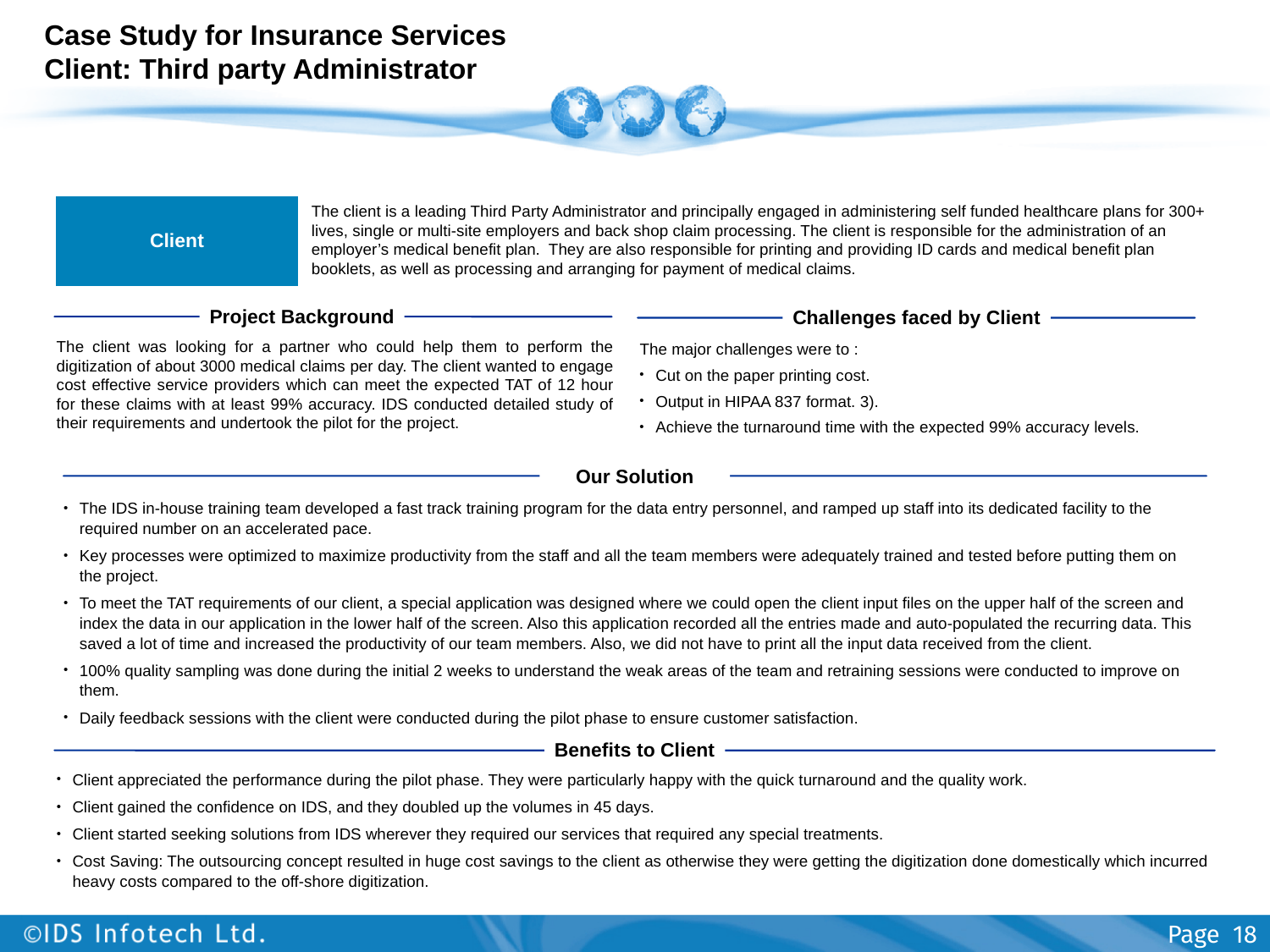

# Case Study for Insurance Services Client: Third party Administrator
Client
The client is a leading Third Party Administrator and principally engaged in administering self funded healthcare plans for 300+ lives, single or multi-site employers and back shop claim processing. The client is responsible for the administration of an employer’s medical benefit plan.  They are also responsible for printing and providing ID cards and medical benefit plan booklets, as well as processing and arranging for payment of medical claims.
Project Background

Challenges faced by Client

The client was looking for a partner who could help them to perform the digitization of about 3000 medical claims per day. The client wanted to engage cost effective service providers which can meet the expected TAT of 12 hour for these claims with at least 99% accuracy. IDS conducted detailed study of their requirements and undertook the pilot for the project.
The major challenges were to :
Cut on the paper printing cost.
Output in HIPAA 837 format. 3).
Achieve the turnaround time with the expected 99% accuracy levels.
Our Solution

The IDS in-house training team developed a fast track training program for the data entry personnel, and ramped up staff into its dedicated facility to the required number on an accelerated pace.
Key processes were optimized to maximize productivity from the staff and all the team members were adequately trained and tested before putting them on the project.
To meet the TAT requirements of our client, a special application was designed where we could open the client input files on the upper half of the screen and index the data in our application in the lower half of the screen. Also this application recorded all the entries made and auto-populated the recurring data. This saved a lot of time and increased the productivity of our team members. Also, we did not have to print all the input data received from the client.
100% quality sampling was done during the initial 2 weeks to understand the weak areas of the team and retraining sessions were conducted to improve on them.
Daily feedback sessions with the client were conducted during the pilot phase to ensure customer satisfaction.
Benefits to Client

Client appreciated the performance during the pilot phase. They were particularly happy with the quick turnaround and the quality work.
Client gained the confidence on IDS, and they doubled up the volumes in 45 days.
Client started seeking solutions from IDS wherever they required our services that required any special treatments.
Cost Saving: The outsourcing concept resulted in huge cost savings to the client as otherwise they were getting the digitization done domestically which incurred heavy costs compared to the off-shore digitization.
Page  18